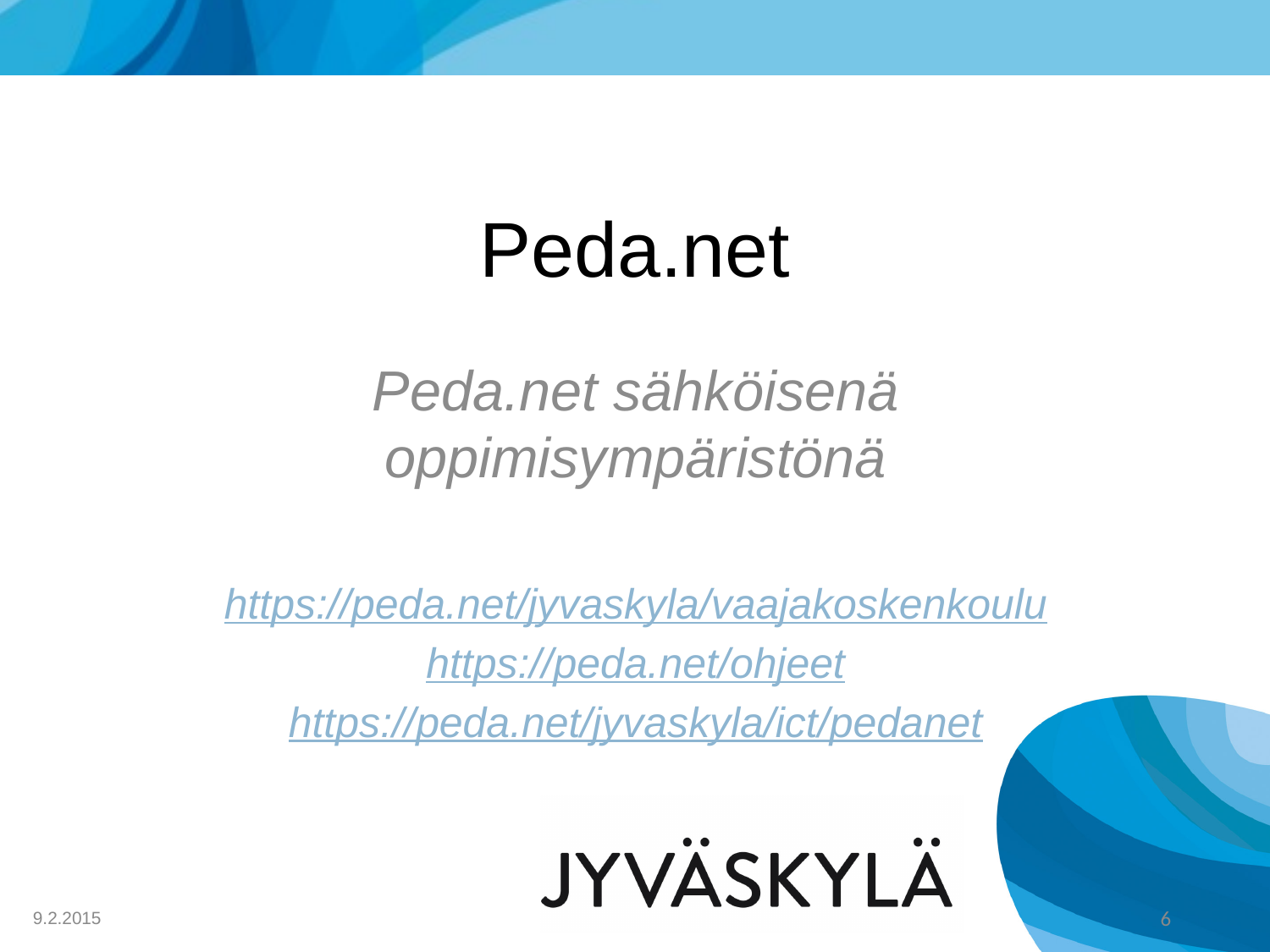

# Peda.net
Peda.net sähköisenä oppimisympäristönä

https://peda.net/jyvaskyla/vaajakoskenkoulu
https://peda.net/ohjeet
https://peda.net/jyvaskyla/ict/pedanet

9.2.2015
6